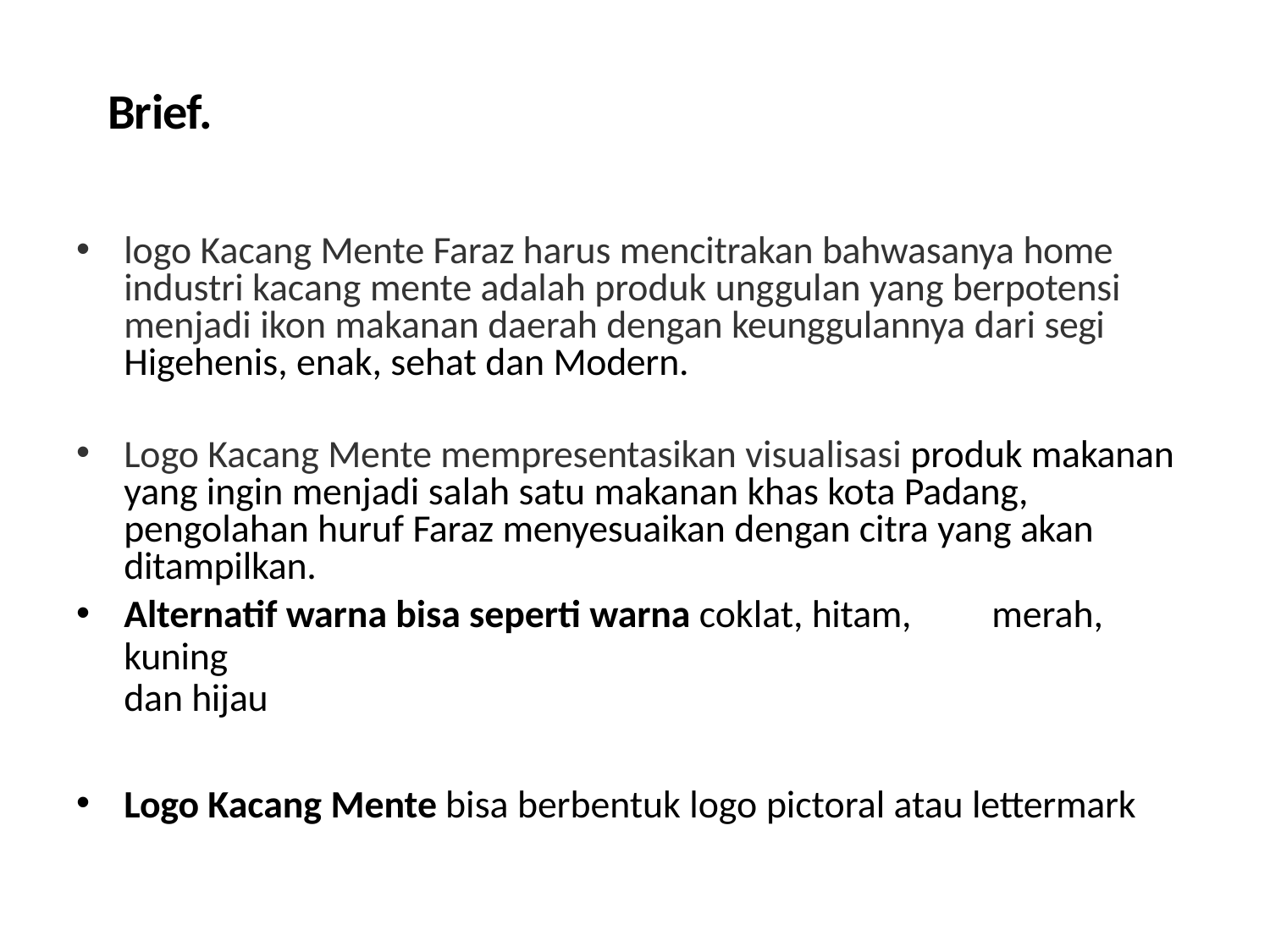

# Brief.
logo Kacang Mente Faraz harus mencitrakan bahwasanya home industri kacang mente adalah produk unggulan yang berpotensi menjadi ikon makanan daerah dengan keunggulannya dari segi Higehenis, enak, sehat dan Modern.

Logo Kacang Mente mempresentasikan visualisasi produk makanan yang ingin menjadi salah satu makanan khas kota Padang, pengolahan huruf Faraz menyesuaikan dengan citra yang akan ditampilkan.
Alternatif warna bisa seperti warna coklat, hitam,	merah, kuning
dan hijau

Logo Kacang Mente bisa berbentuk logo pictoral atau lettermark